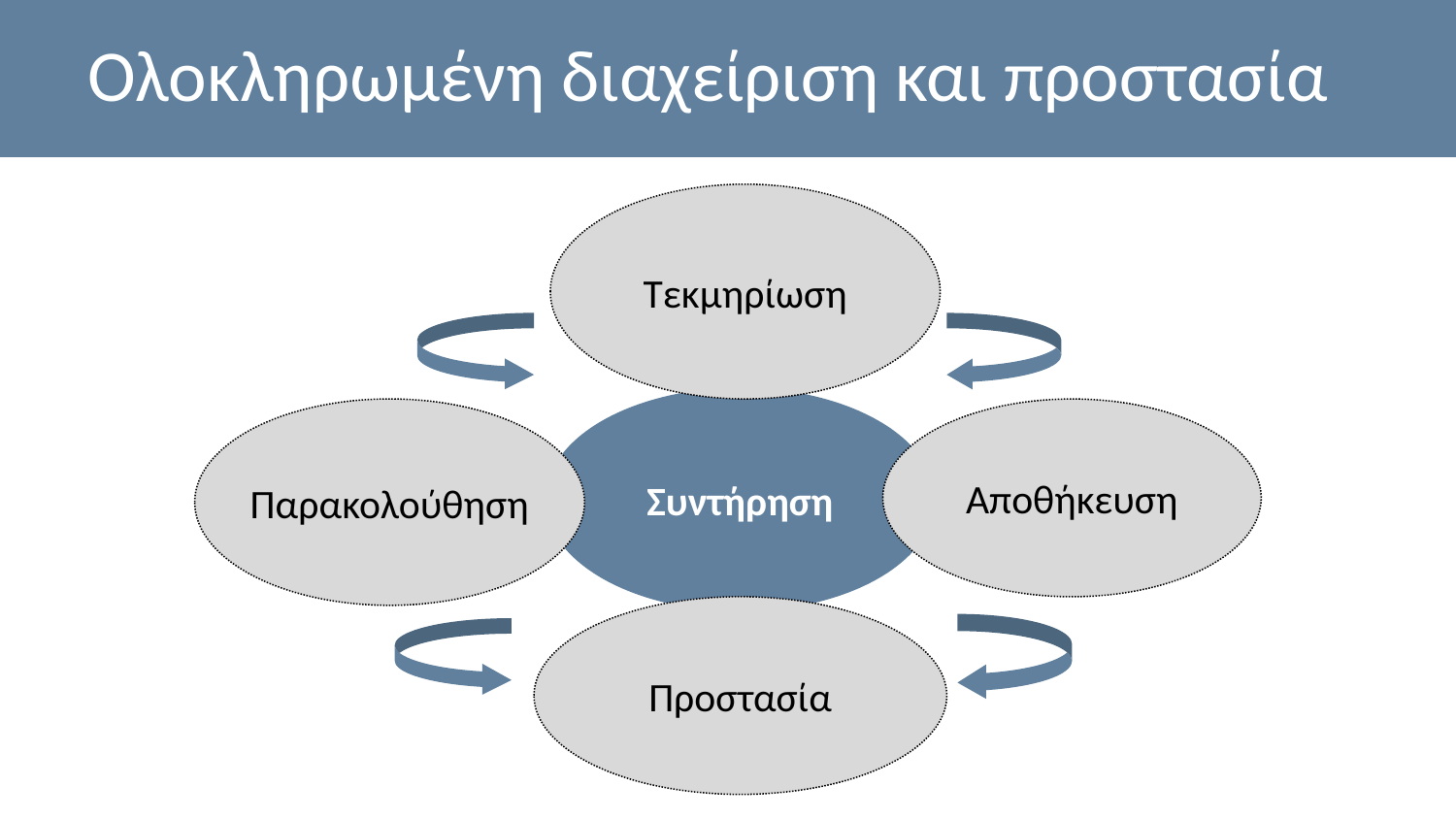

# Ολοκληρωμένη διαχείριση και προστασία
Τεκμηρίωση

Συντήρηση
Παρακολούθηση
Αποθήκευση
Προστασία